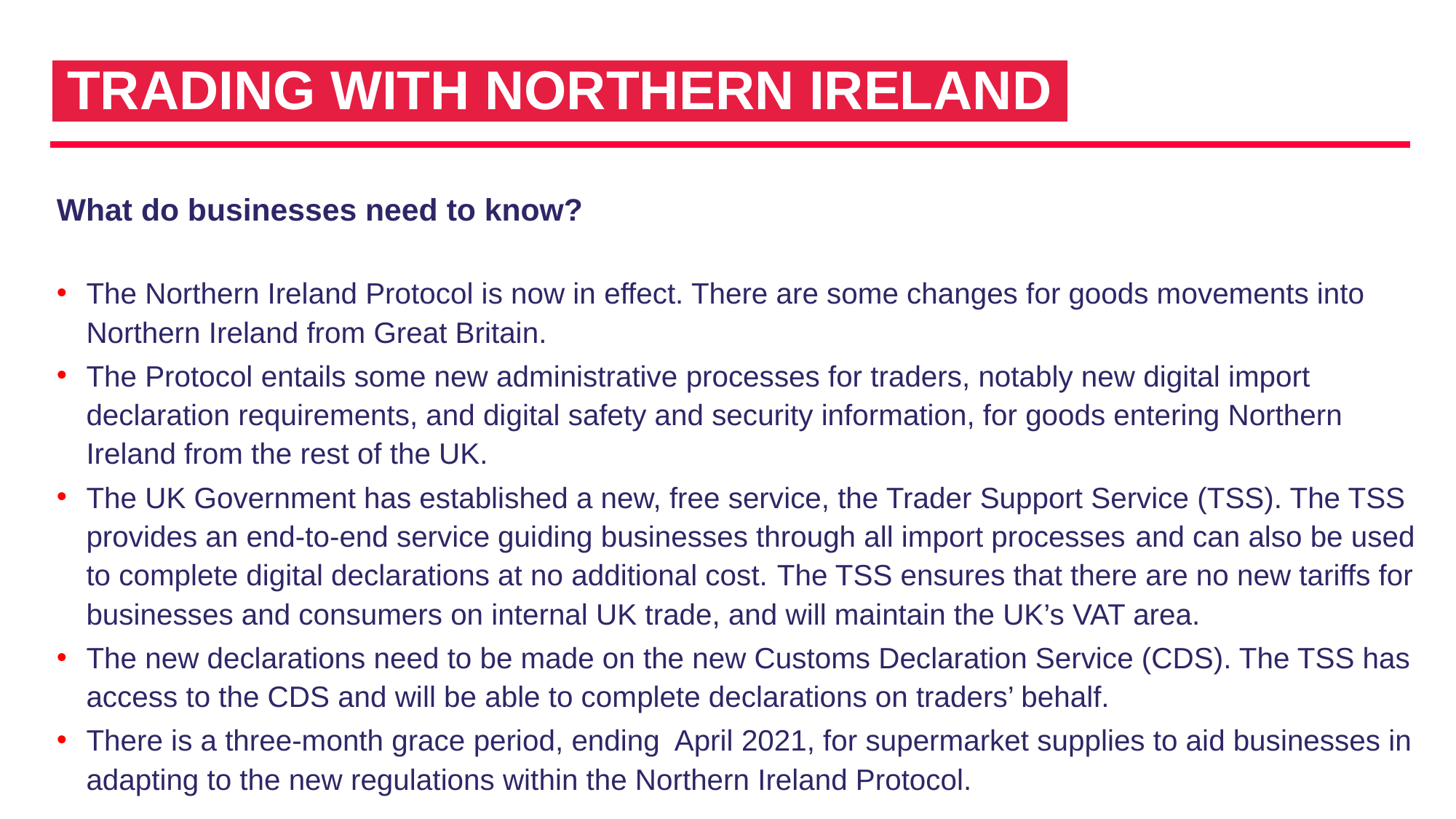

# iTRADING WITH NORTHERN IRELANDI
What do businesses need to know?

The Northern Ireland Protocol is now in effect. There are some changes for goods movements into Northern Ireland from Great Britain.
The Protocol entails some new administrative processes for traders, notably new digital import declaration requirements, and digital safety and security information, for goods entering Northern Ireland from the rest of the UK.
The UK Government has established a new, free service, the Trader Support Service (TSS). The TSS provides an end-to-end service guiding businesses through all import processes and can also be used to complete digital declarations at no additional cost. The TSS ensures that there are no new tariffs for businesses and consumers on internal UK trade, and will maintain the UK’s VAT area.
The new declarations need to be made on the new Customs Declaration Service (CDS). The TSS has access to the CDS and will be able to complete declarations on traders’ behalf.
There is a three-month grace period, ending  April 2021, for supermarket supplies to aid businesses in adapting to the new regulations within the Northern Ireland Protocol.